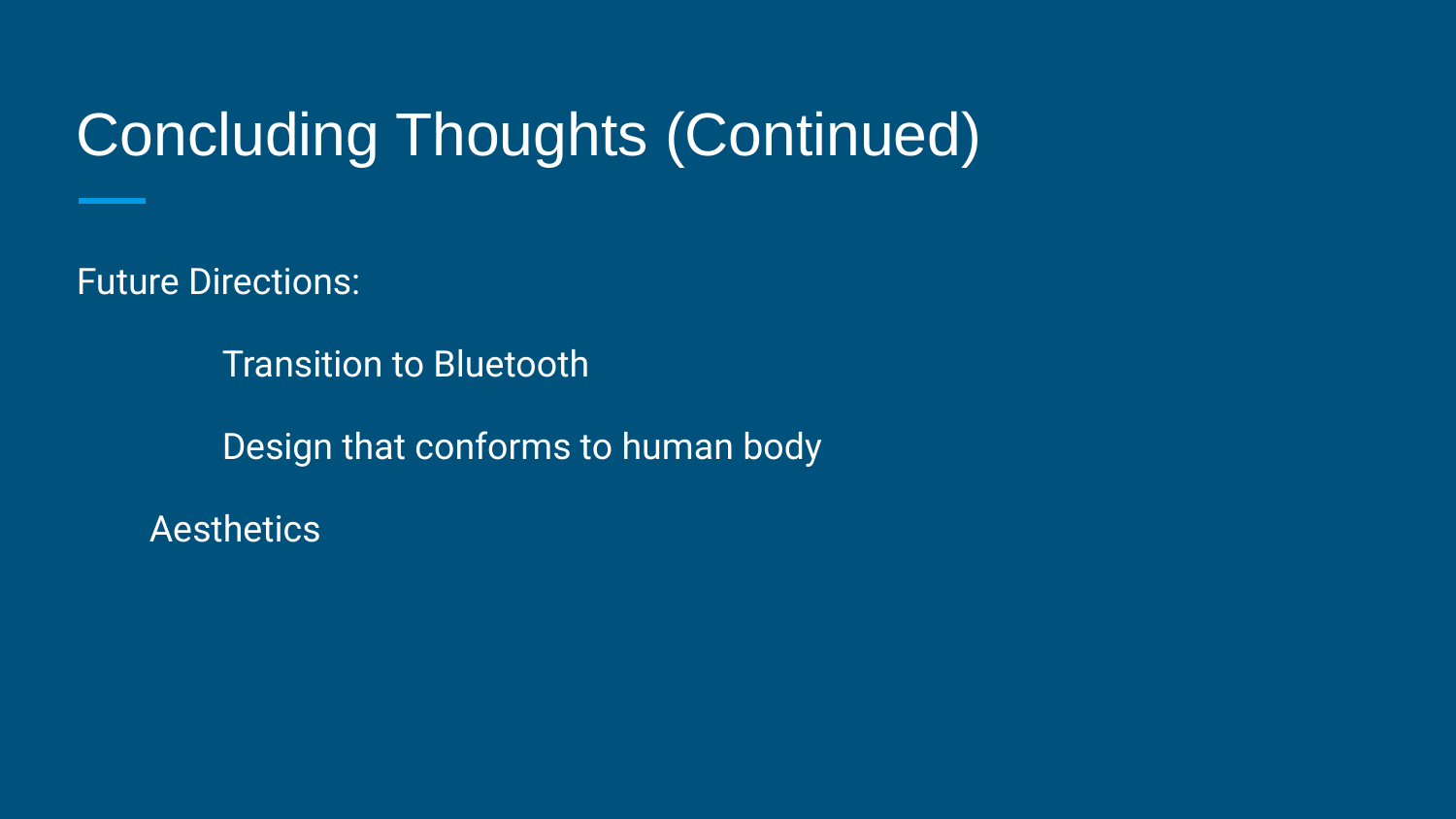

# Concluding Thoughts (Continued)
Future Directions:
	Transition to Bluetooth
	Design that conforms to human body
Aesthetics